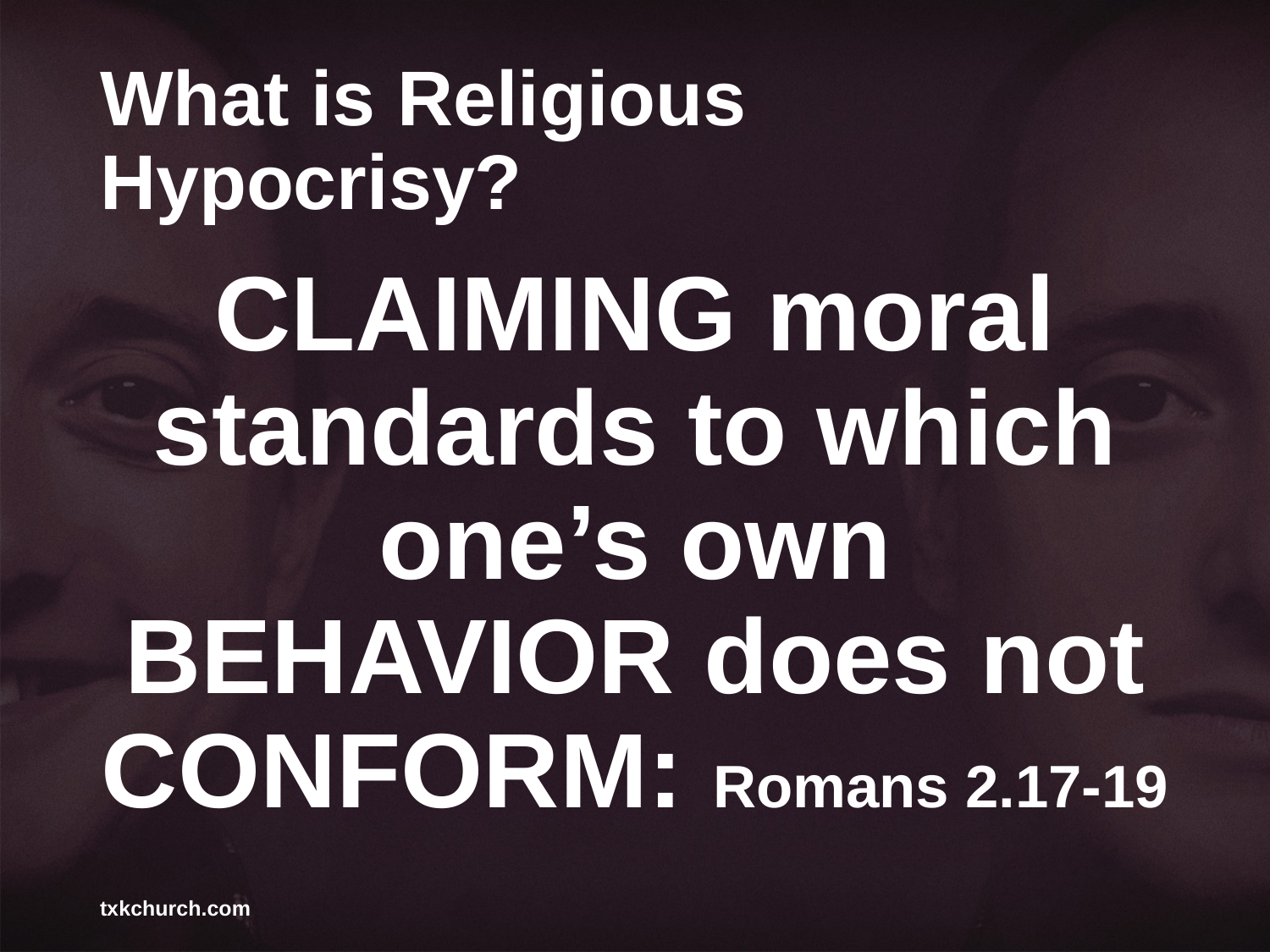

# What is Religious Hypocrisy?
CLAIMING moral standards to which one’s own BEHAVIOR does not CONFORM: Romans 2.17-19
txkchurch.com